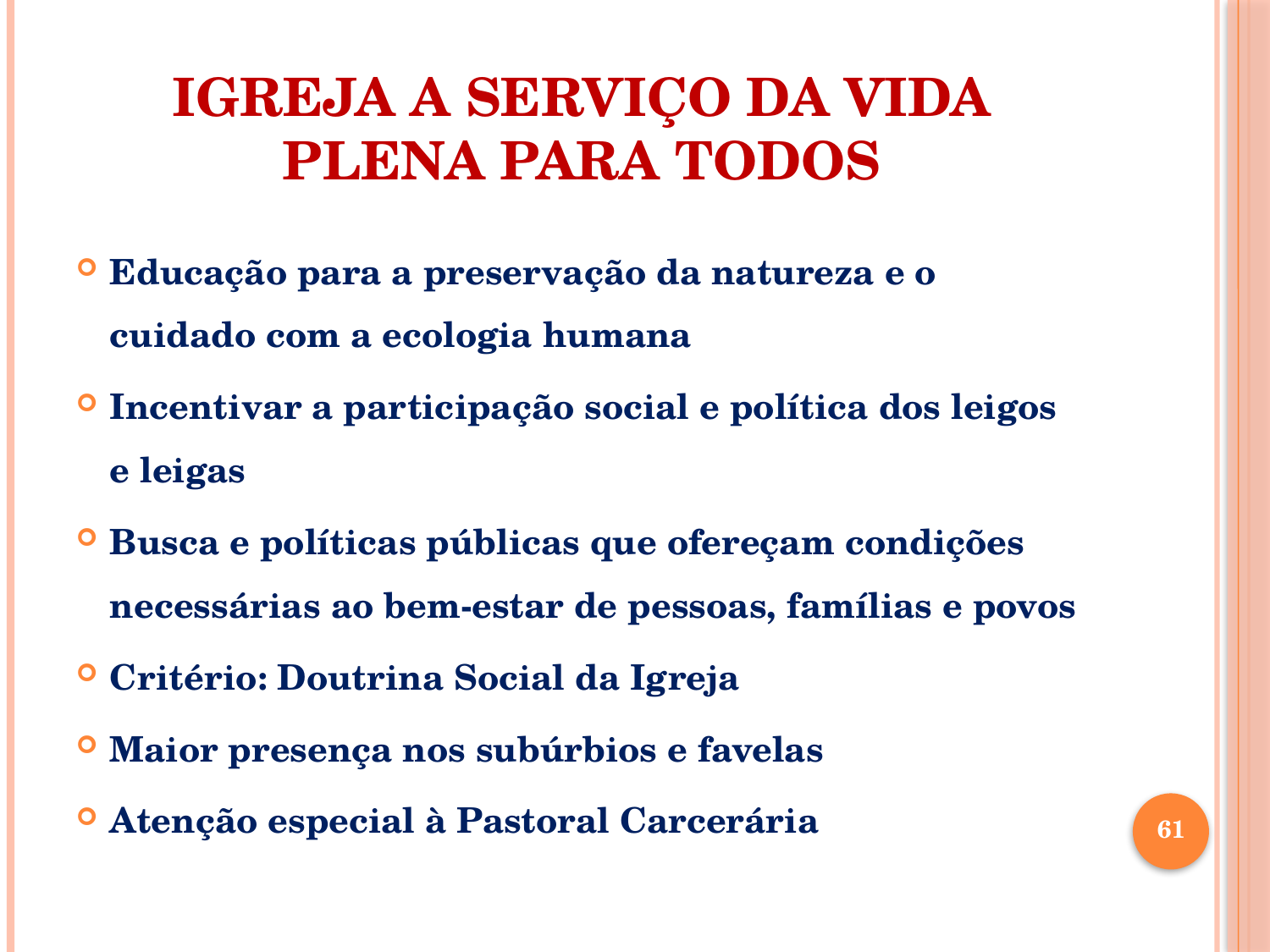

# IGREJA A SERVIÇO DA VIDA PLENA PARA TODOS
Educação para a preservação da natureza e o cuidado com a ecologia humana
Incentivar a participação social e política dos leigos e leigas
Busca e políticas públicas que ofereçam condições necessárias ao bem-estar de pessoas, famílias e povos
Critério: Doutrina Social da Igreja
Maior presença nos subúrbios e favelas
Atenção especial à Pastoral Carcerária
61